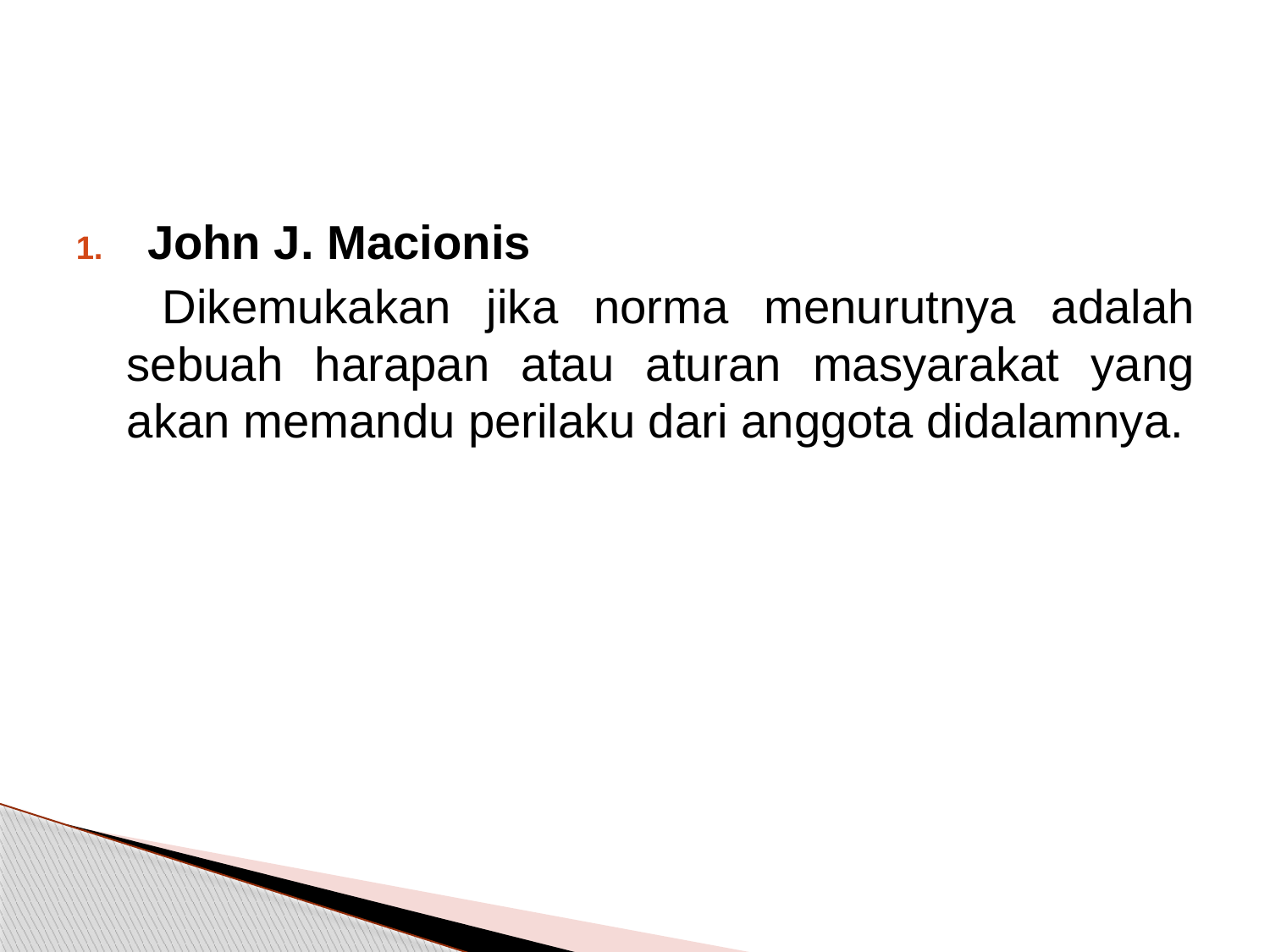

#
John J. Macionis
  Dikemukakan jika norma menurutnya adalah sebuah harapan atau aturan masyarakat yang akan memandu perilaku dari anggota didalamnya.